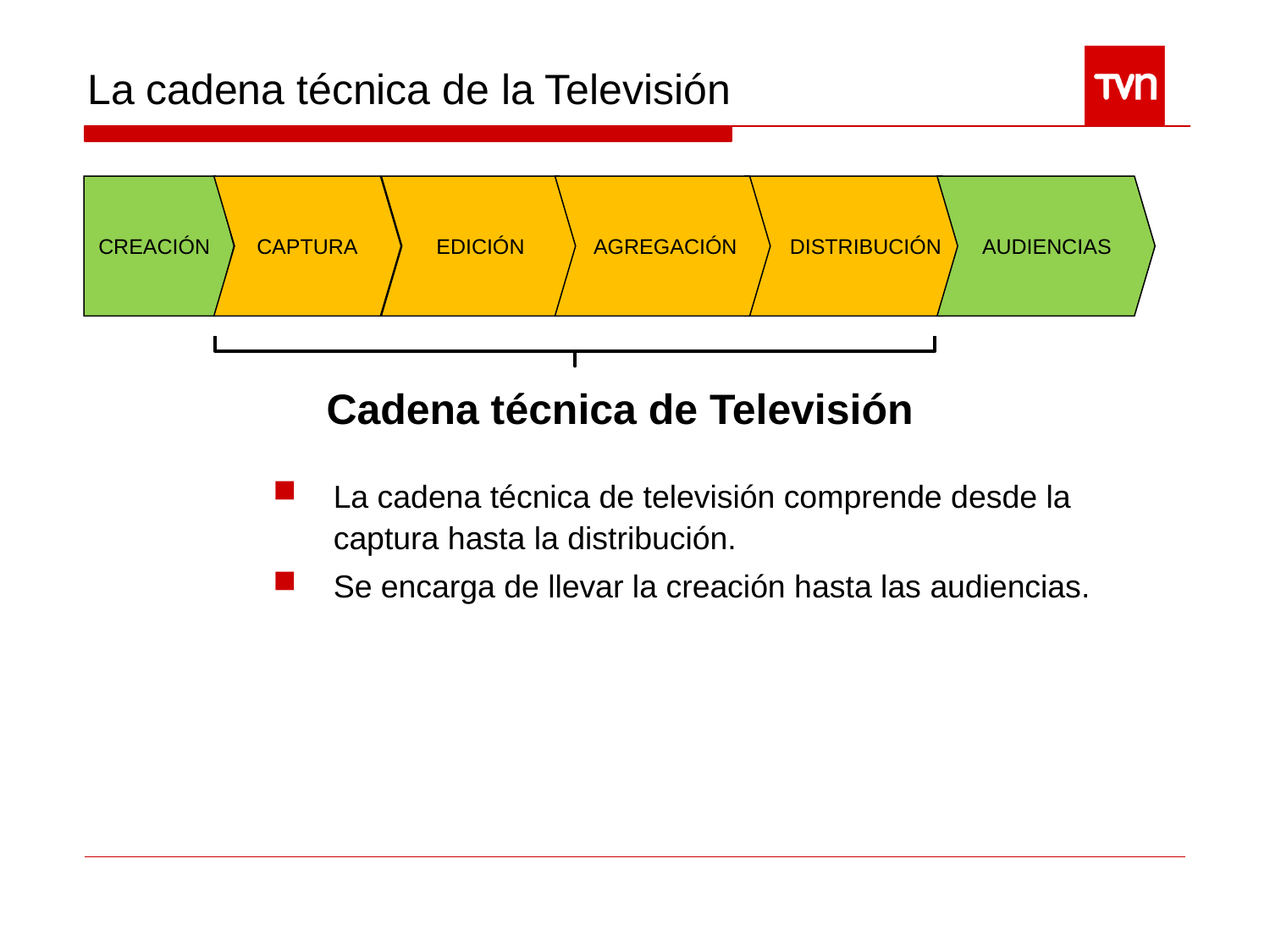

La cadena técnica de la Televisión
     AGREGACIÓN
  DISTRIBUCIÓN
  AUDIENCIAS
CREACIÓN
CAPTURA
EDICIÓN
Cadena técnica de Televisión
La cadena técnica de televisión comprende desde la captura hasta la distribución.
Se encarga de llevar la creación hasta las audiencias.